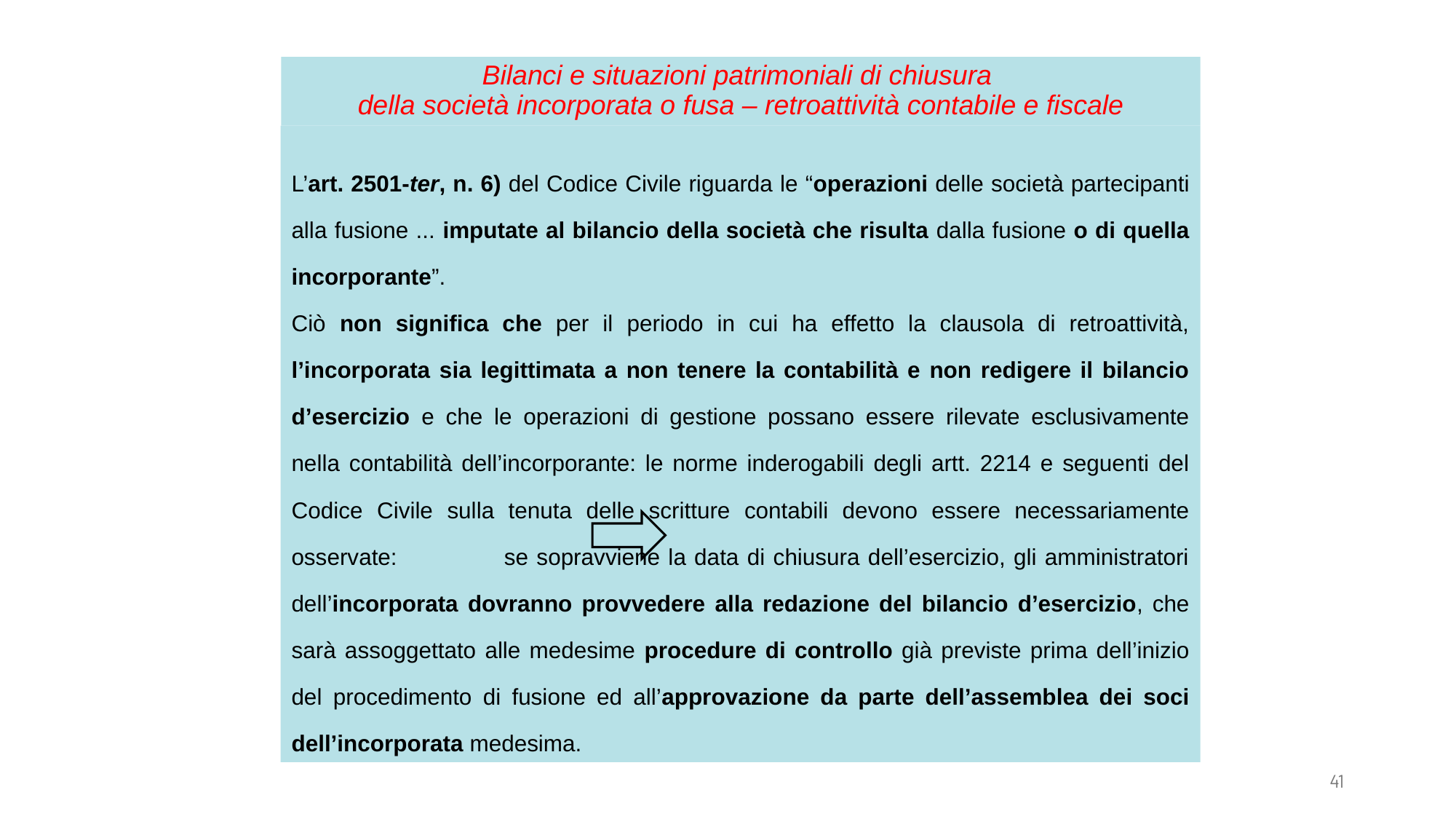

# Bilanci e situazioni patrimoniali di chiusura della società incorporata o fusa – retroattività contabile e fiscale

L’art. 2501-ter, n. 6) del Codice Civile riguarda le “operazioni delle società partecipanti alla fusione ... imputate al bilancio della società che risulta dalla fusione o di quella incorporante”.
Ciò non significa che per il periodo in cui ha effetto la clausola di retroattività, l’incorporata sia legittimata a non tenere la contabilità e non redigere il bilancio d’esercizio e che le operazioni di gestione possano essere rilevate esclusivamente nella contabilità dell’incorporante: le norme inderogabili degli artt. 2214 e seguenti del Codice Civile sulla tenuta delle scritture contabili devono essere necessariamente osservate:             se sopravviene la data di chiusura dell’esercizio, gli amministratori dell’incorporata dovranno provvedere alla redazione del bilancio d’esercizio, che sarà assoggettato alle medesime procedure di controllo già previste prima dell’inizio del procedimento di fusione ed all’approvazione da parte dell’assemblea dei soci dell’incorporata medesima.

41